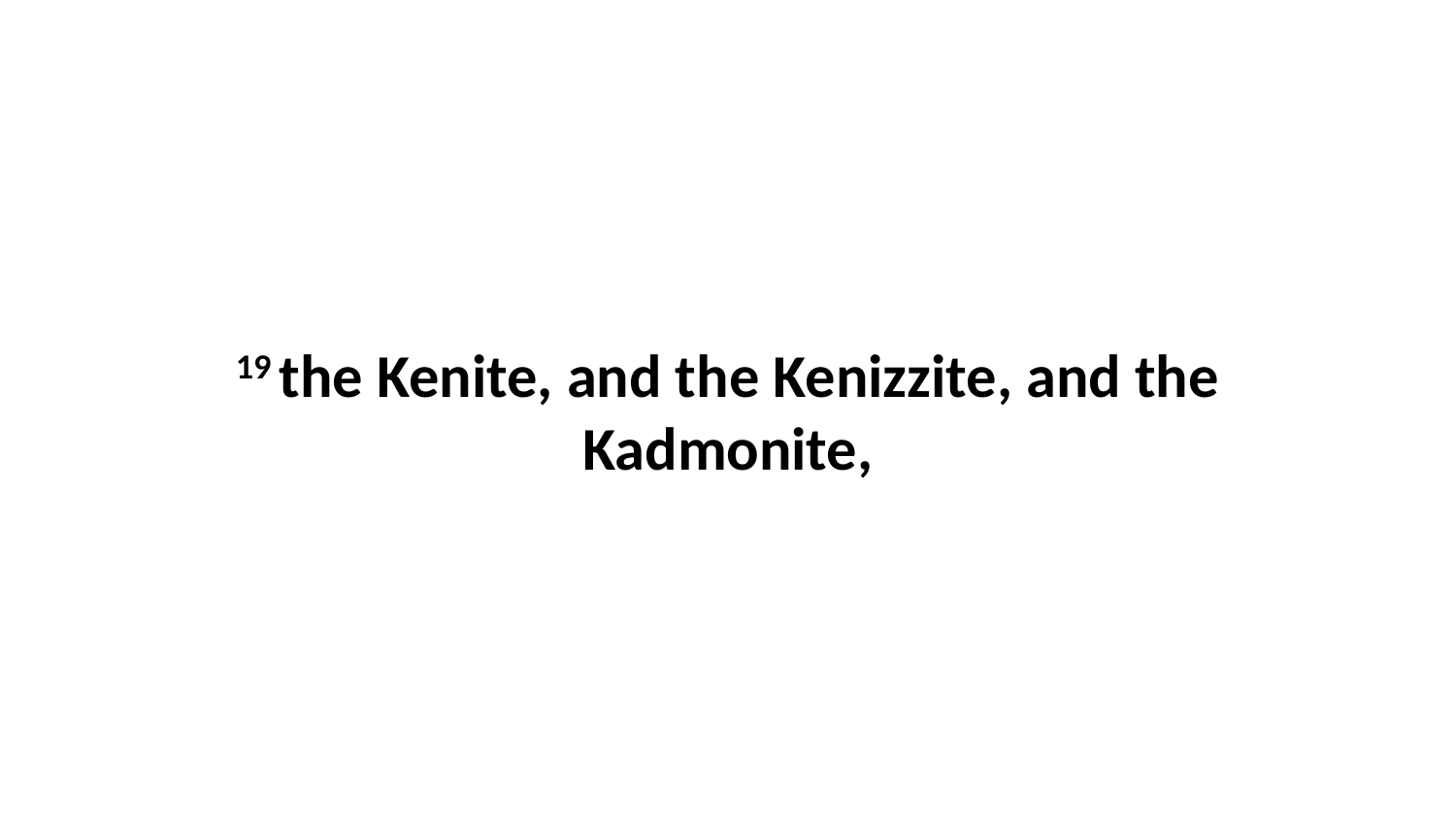

19 the Kenite, and the Kenizzite, and the Kadmonite,